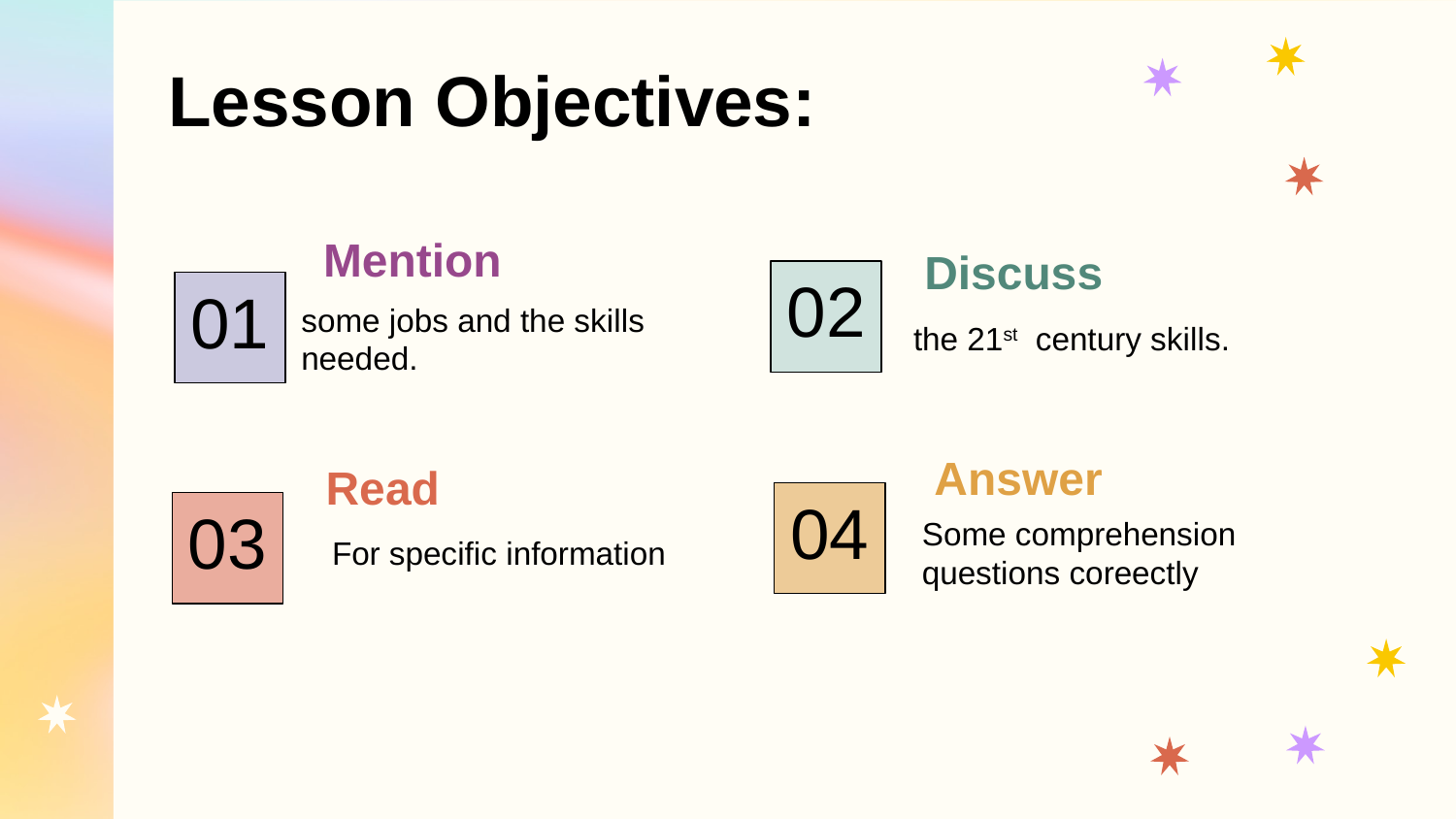

# Lesson Objectives:

Mention
Discuss
02
01
some jobs and the skills needed.
the 21st  century skills.
Answer
Read
04
03
For specific information
Some comprehension questions coreectly